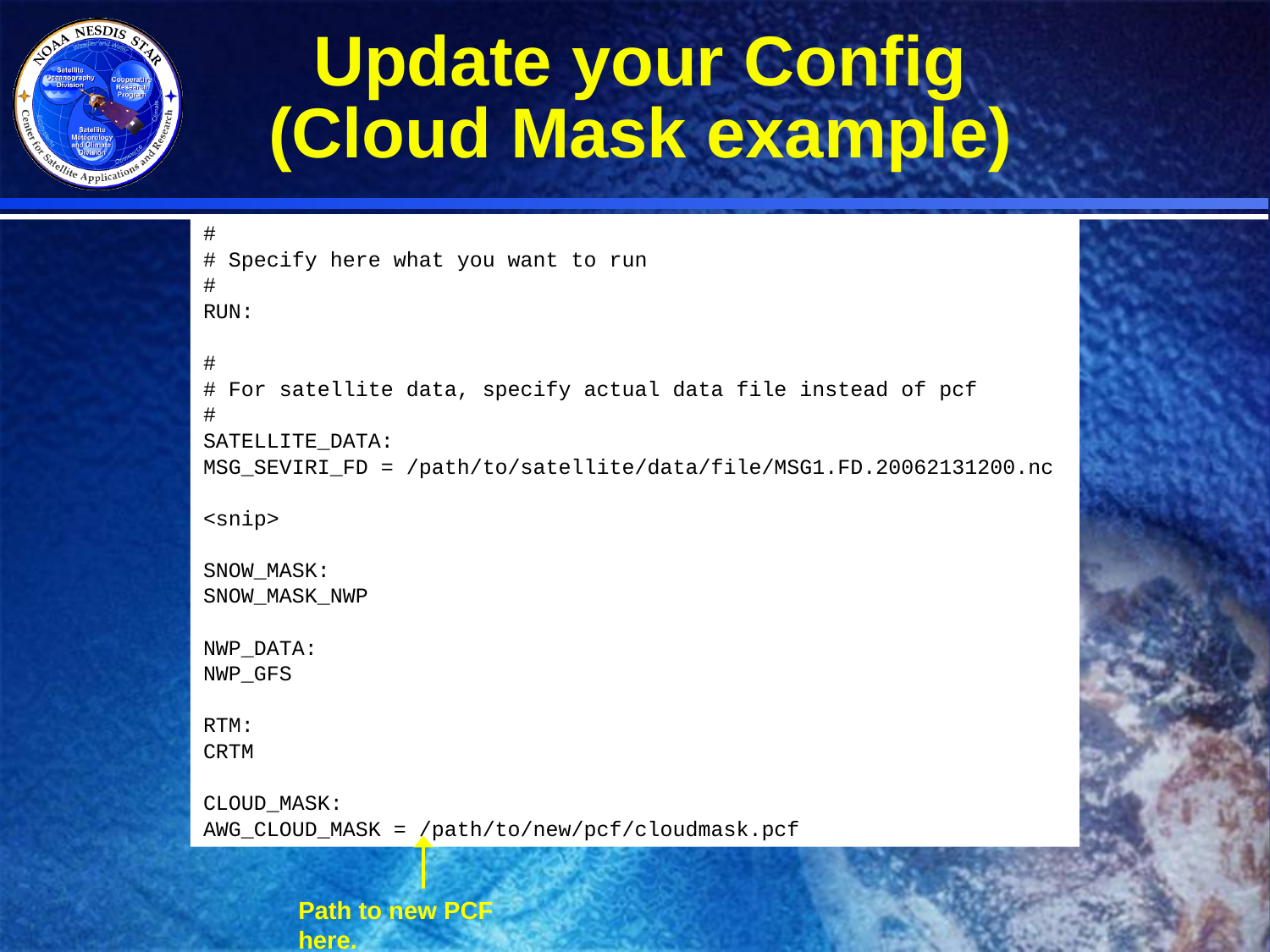

# Update your Config (Cloud Mask example)
#
# Specify here what you want to run
#
RUN:

#
# For satellite data, specify actual data file instead of pcf
#
SATELLITE_DATA:
MSG_SEVIRI_FD = /path/to/satellite/data/file/MSG1.FD.20062131200.nc

<snip>

SNOW_MASK:
SNOW_MASK_NWP

NWP_DATA:
NWP_GFS

RTM:
CRTM

CLOUD_MASK:
AWG_CLOUD_MASK = /path/to/new/pcf/cloudmask.pcf
Path to new PCF here.